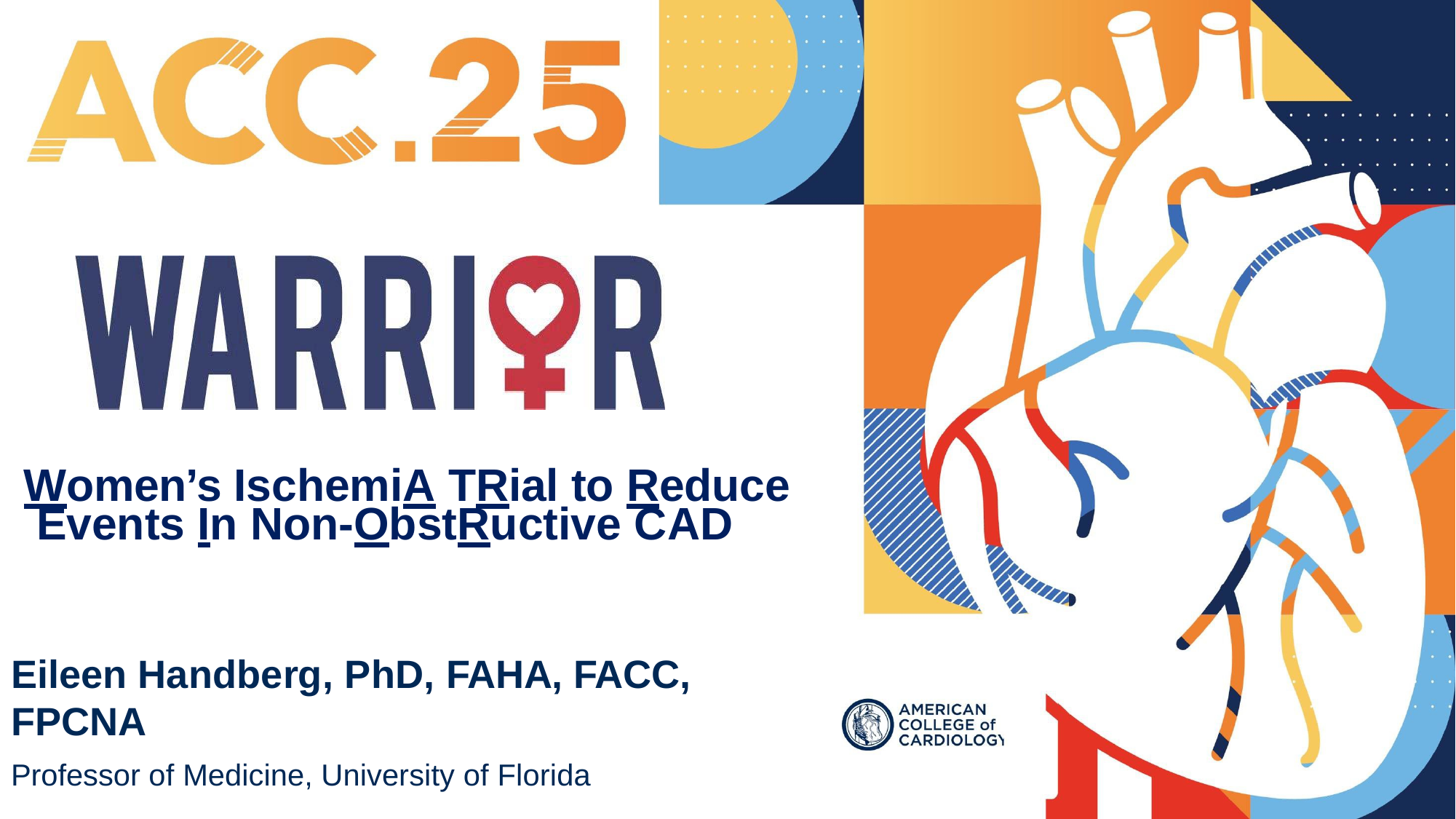

Women’s IschemiA TRial to Reduce  Events In Non-ObstRuctive CAD

Eileen Handberg, PhD, FAHA, FACC, FPCNA
Professor of Medicine, University of Florida